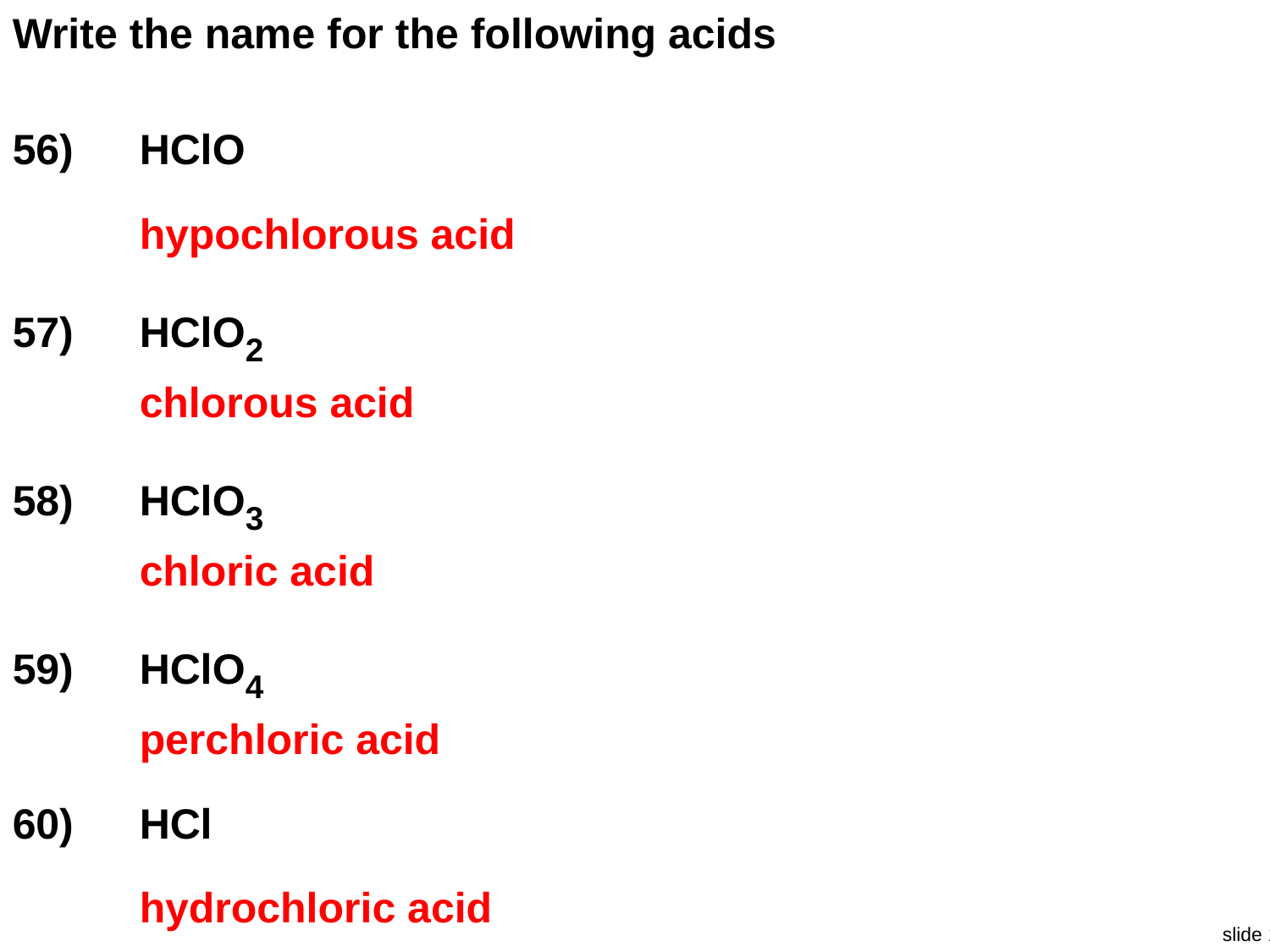

Write the name for the following acids
56)	HClO
hypochlorous acid
57)	HClO2
chlorous acid
58)	HClO3
chloric acid
59)	HClO4
perchloric acid
60)	HCl
hydrochloric acid